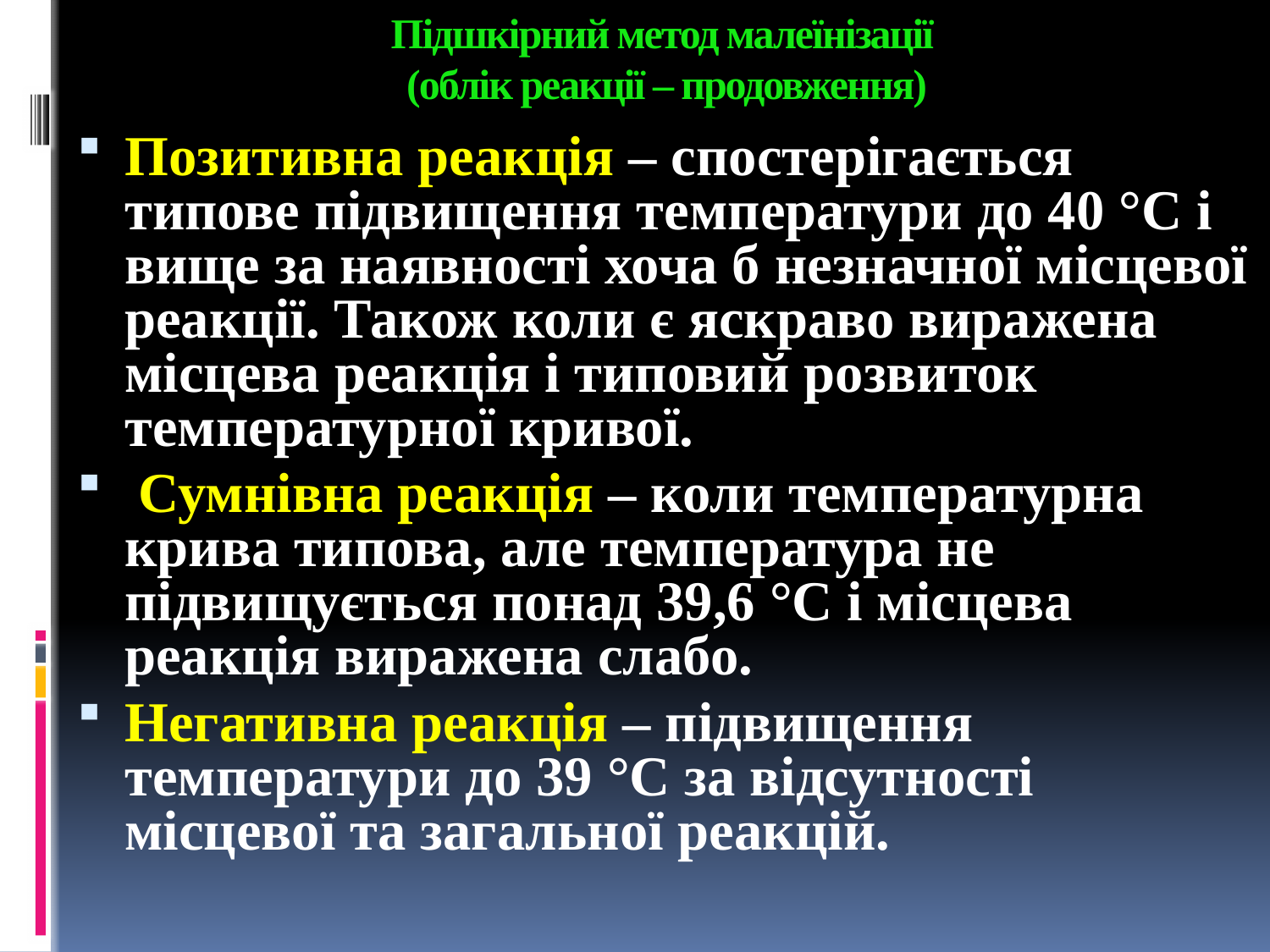

# Підшкірний метод малеїнізації (облік реакції – продовження)
Позитивна реакція – спостерігається типове підвищення температури до 40 °С і вище за наявності хоча б незначної місцевої реакції. Також коли є яскраво виражена місцева реакція і типовий розвиток температурної кривої.
 Сумнівна реакція – коли температурна крива типова, але температура не підвищується понад 39,6 °С і місцева реакція виражена слабо.
Негативна реакція – підвищення температури до 39 °С за відсутності місцевої та загальної реакцій.